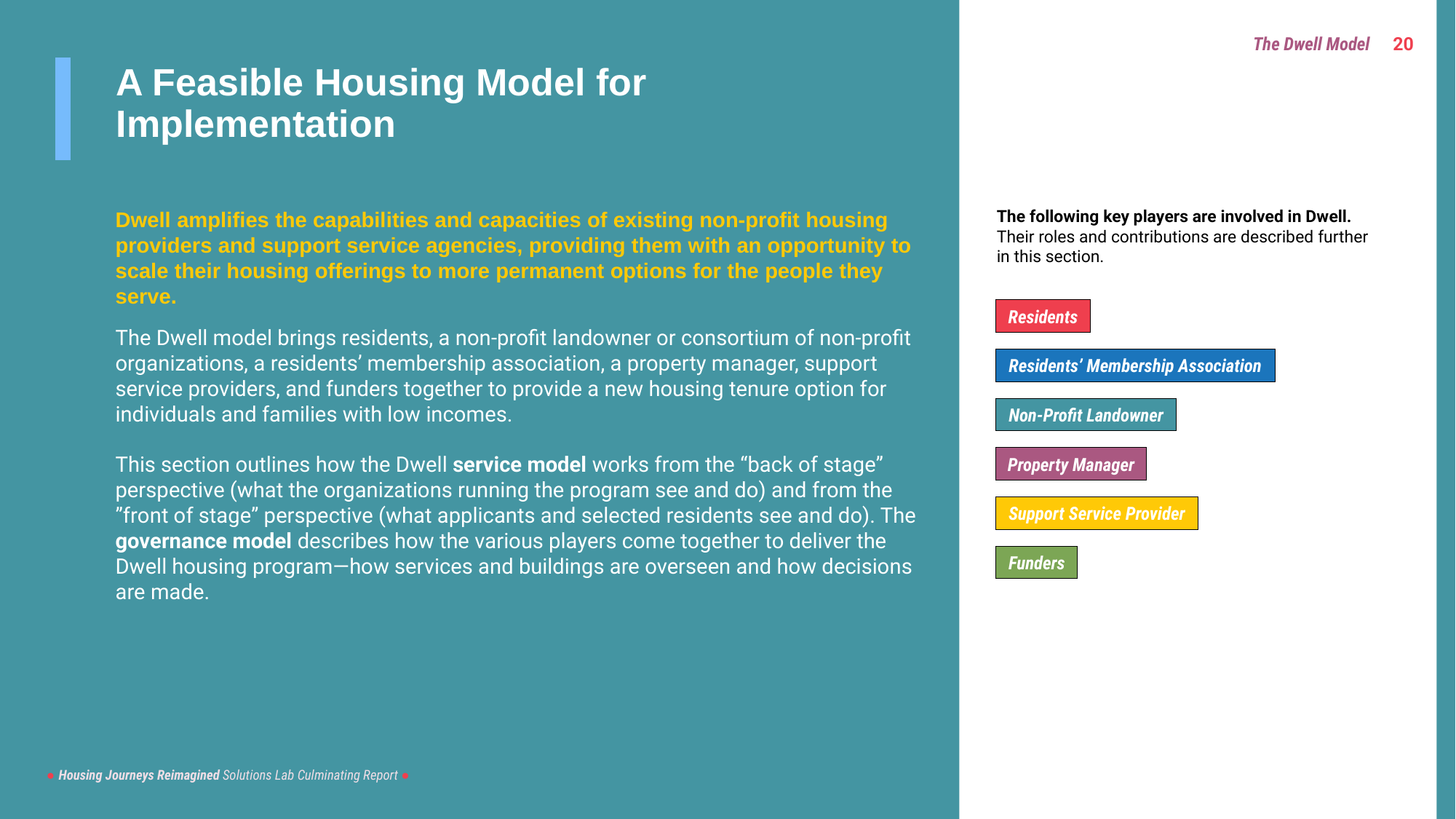

The Dwell Model
20
A Feasible Housing Model for Implementation
Dwell amplifies the capabilities and capacities of existing non-profit housing providers and support service agencies, providing them with an opportunity to scale their housing offerings to more permanent options for the people they serve.
The following key players are involved in Dwell. Their roles and contributions are described further in this section.
Residents
The Dwell model brings residents, a non-profit landowner or consortium of non-profit organizations, a residents’ membership association, a property manager, support service providers, and funders together to provide a new housing tenure option for individuals and families with low incomes.

This section outlines how the Dwell service model works from the “back of stage” perspective (what the organizations running the program see and do) and from the ”front of stage” perspective (what applicants and selected residents see and do). The governance model describes how the various players come together to deliver the Dwell housing program—how services and buildings are overseen and how decisions are made.
Residents’ Membership Association
Non-Profit Landowner
Property Manager
Support Service Provider
Funders
● Housing Journeys Reimagined Solutions Lab Culminating Report ●